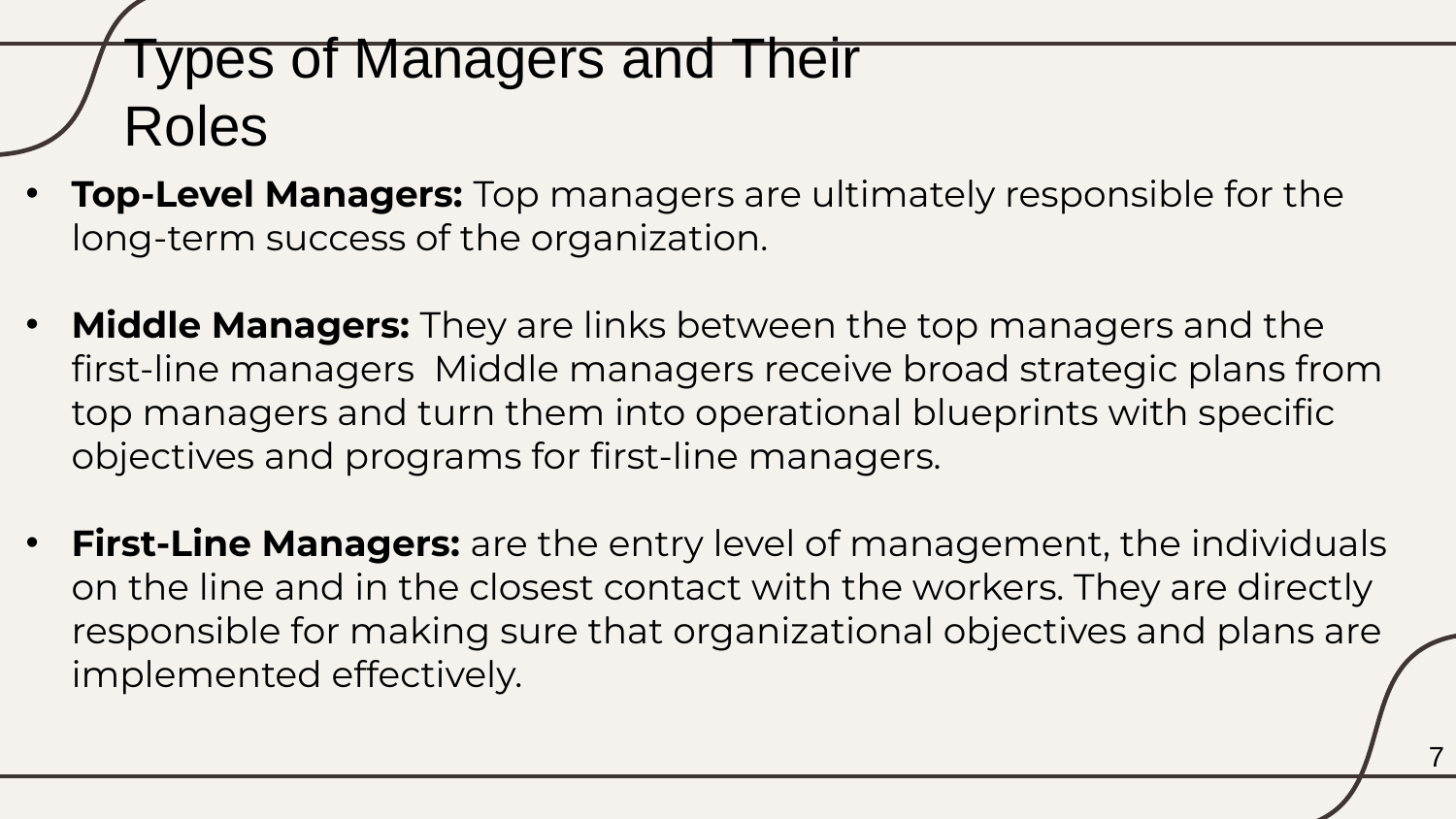

# Types of Managers and Their Roles

Top-Level Managers: Top managers are ultimately responsible for the long-term success of the organization.

Middle Managers: They are links between the top managers and the first-line managers  Middle managers receive broad strategic plans from top managers and turn them into operational blueprints with specific objectives and programs for first-line managers.

First-Line Managers: are the entry level of management, the individuals on the line and in the closest contact with the workers. They are directly responsible for making sure that organizational objectives and plans are implemented effectively.

7